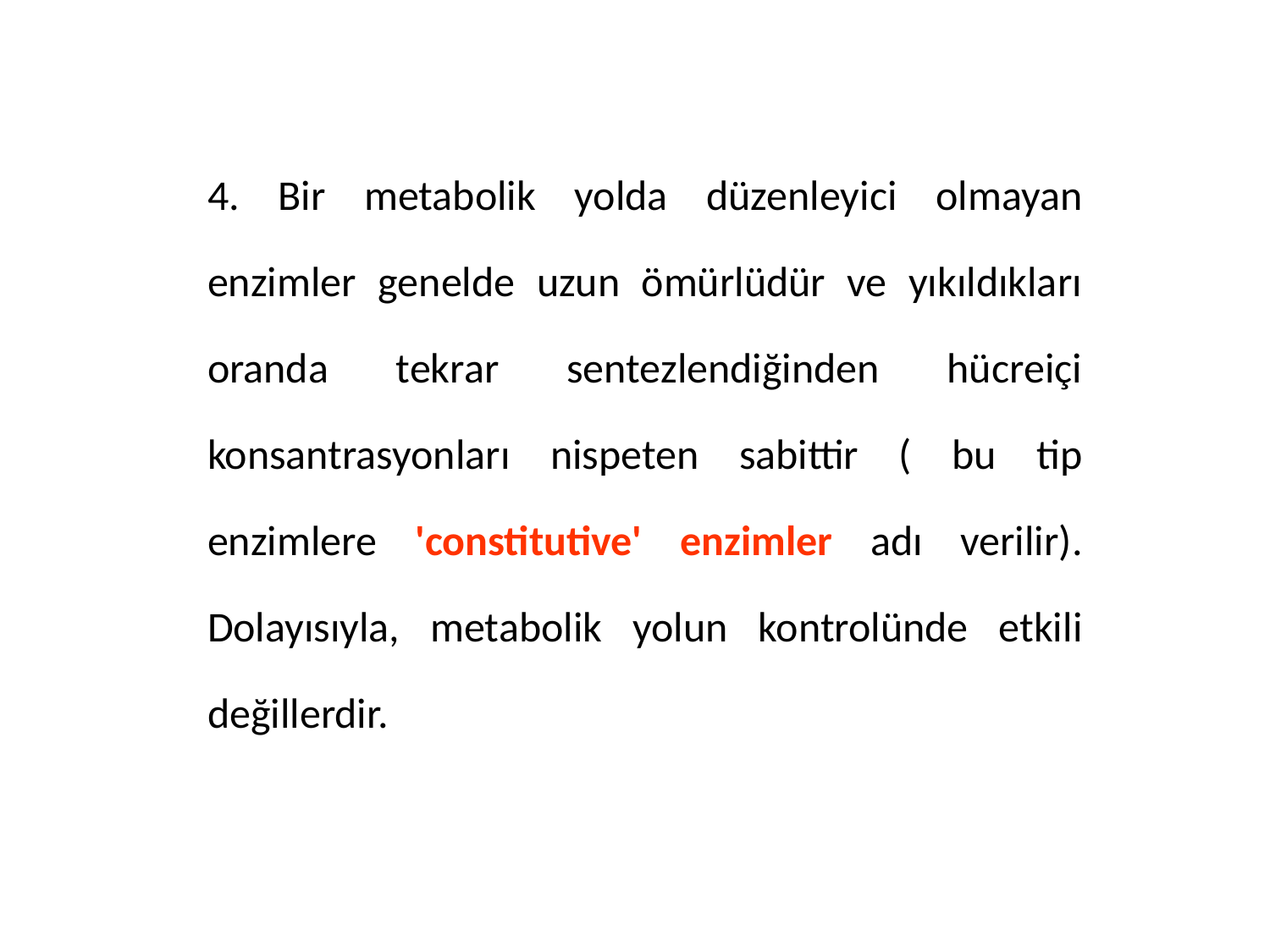

4. Bir metabolik yolda düzenleyici olmayan enzimler genelde uzun ömürlüdür ve yıkıldıkları oranda tekrar sentezlendiğinden hücreiçi konsantrasyonları nispeten sabittir ( bu tip enzimlere 'constitutive' enzimler adı verilir). Dolayısıyla, metabolik yolun kontrolünde etkili değillerdir.